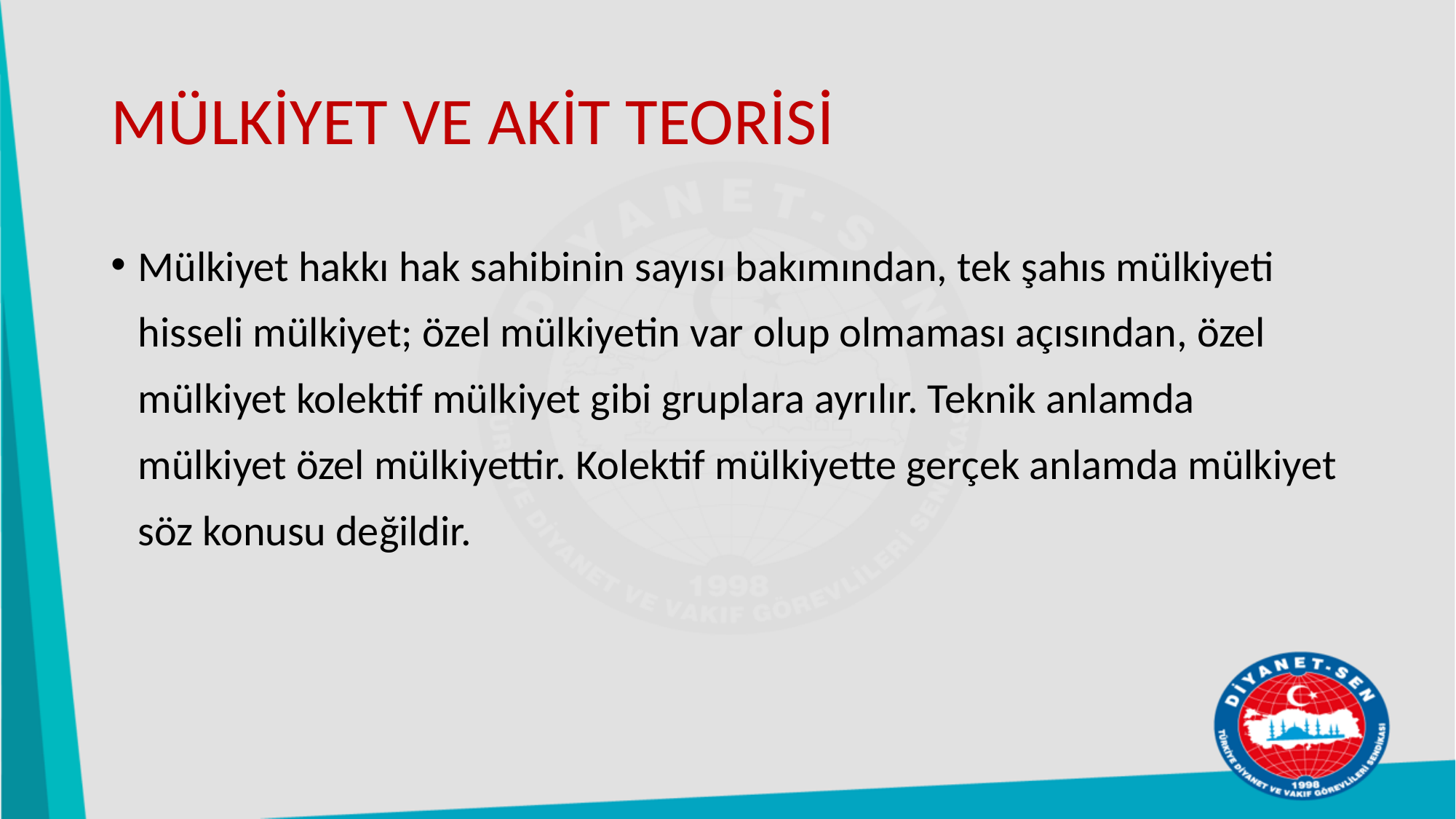

# MÜLKİYET VE AKİT TEORİSİ
Mülkiyet hakkı hak sahibinin sayısı bakımından, tek şahıs mülkiyeti hisseli mülkiyet; özel mülkiyetin var olup olmaması açısından, özel mülkiyet kolektif mülkiyet gibi gruplara ayrılır. Teknik anlamda mülkiyet özel mülkiyettir. Kolektif mülkiyette gerçek anlamda mülkiyet söz konusu değildir.